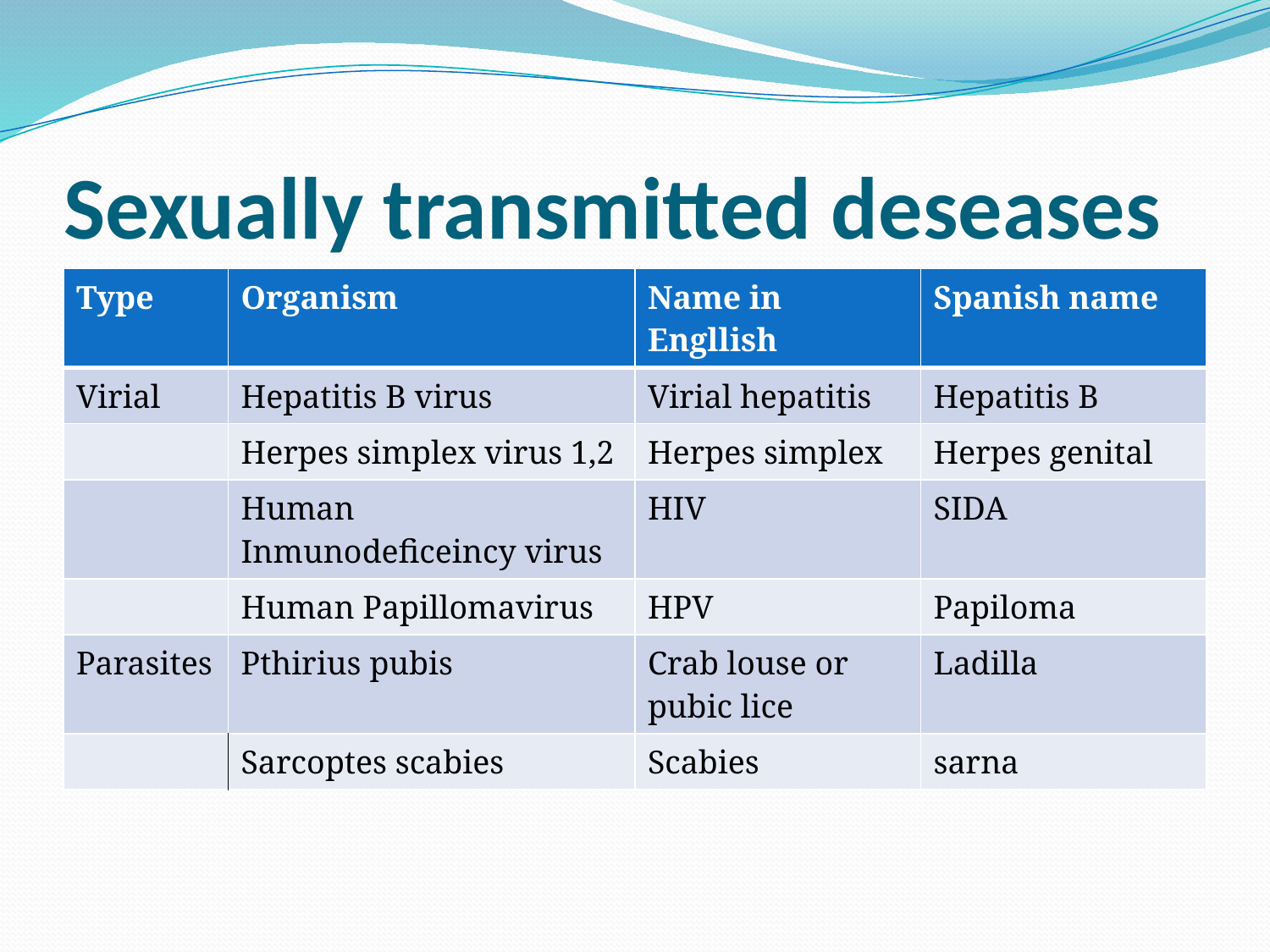

# Sexually transmitted deseases
| Type | Organism | Name in Engllish | Spanish name |
| --- | --- | --- | --- |
| Virial | Hepatitis B virus | Virial hepatitis | Hepatitis B |
|  | Herpes simplex virus 1,2 | Herpes simplex | Herpes genital |
|  | Human Inmunodeficeincy virus | HIV | SIDA |
|  | Human Papillomavirus | HPV | Papiloma |
| Parasites | Pthirius pubis | Crab louse or pubic lice | Ladilla |
|  | Sarcoptes scabies | Scabies | sarna |